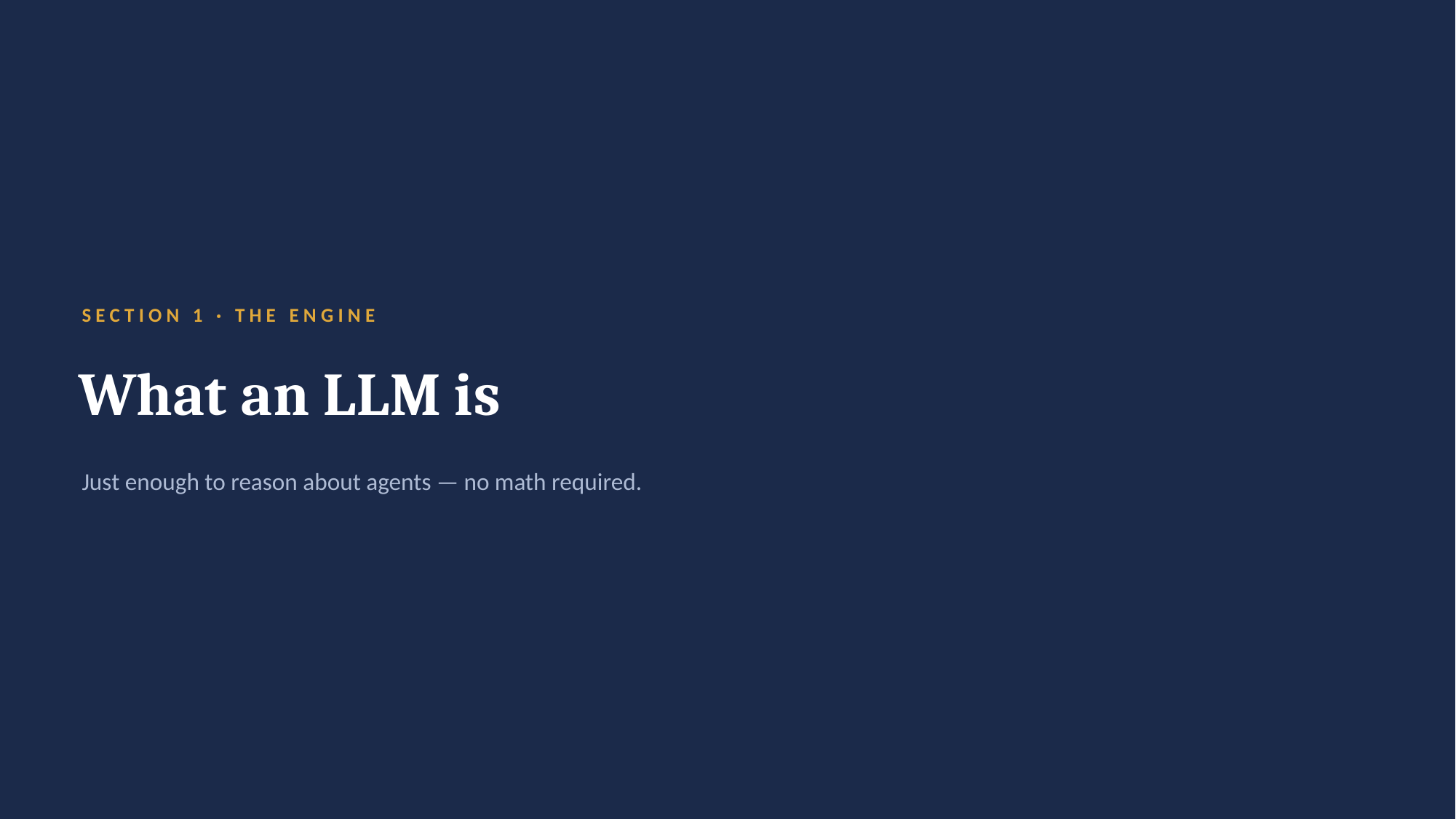

SECTION 1 · THE ENGINE
What an LLM is
Just enough to reason about agents — no math required.